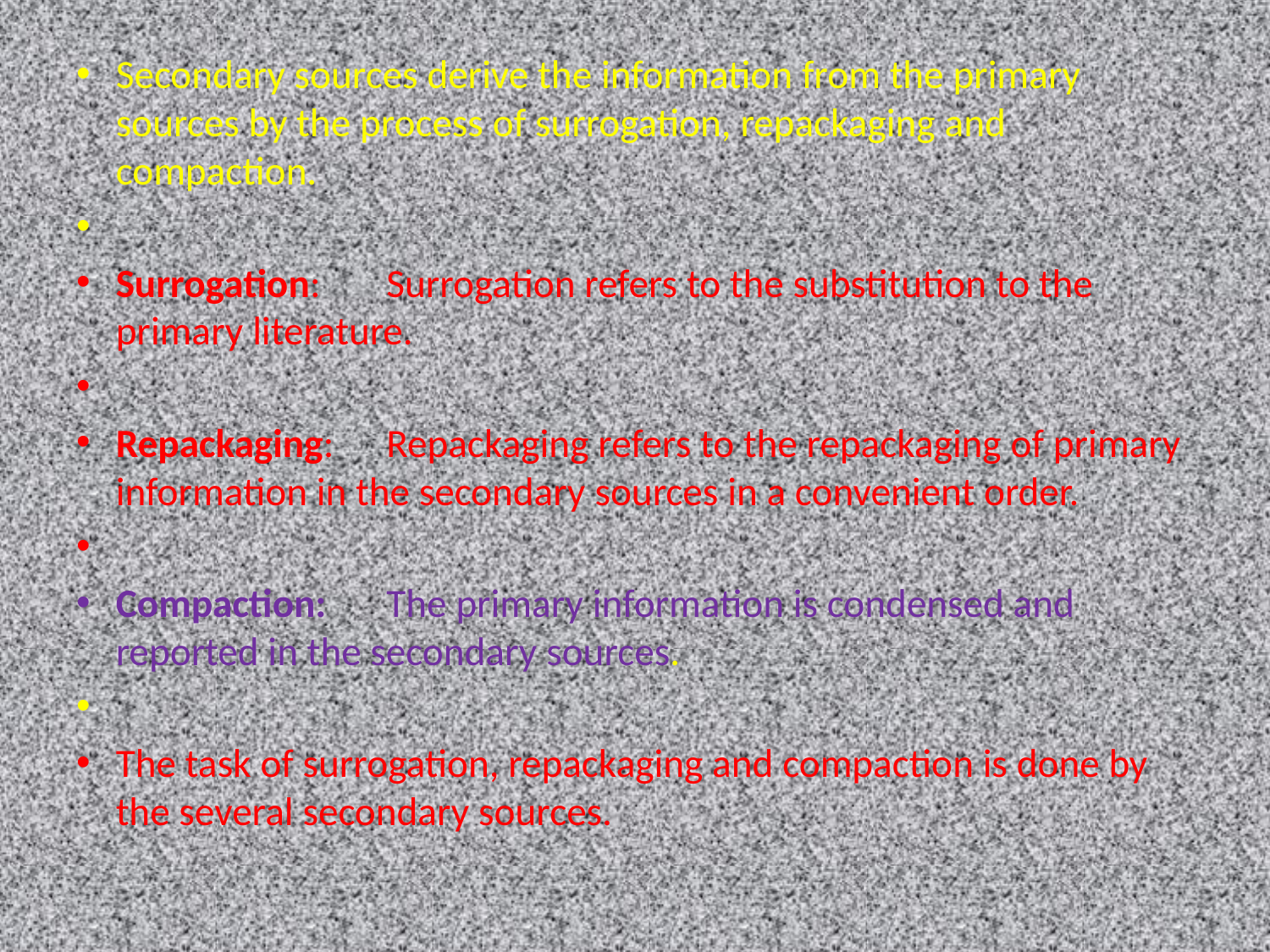

Secondary sources derive the information from the primary sources by the process of surrogation, repackaging and compaction.

Surrogation: 	Surrogation refers to the substitution to the primary literature.

Repackaging:  	Repackaging refers to the repackaging of primary information in the secondary sources in a convenient order.

Compaction: 	The primary information is condensed and reported in the secondary sources.

The task of surrogation, repackaging and compaction is done by the several secondary sources.